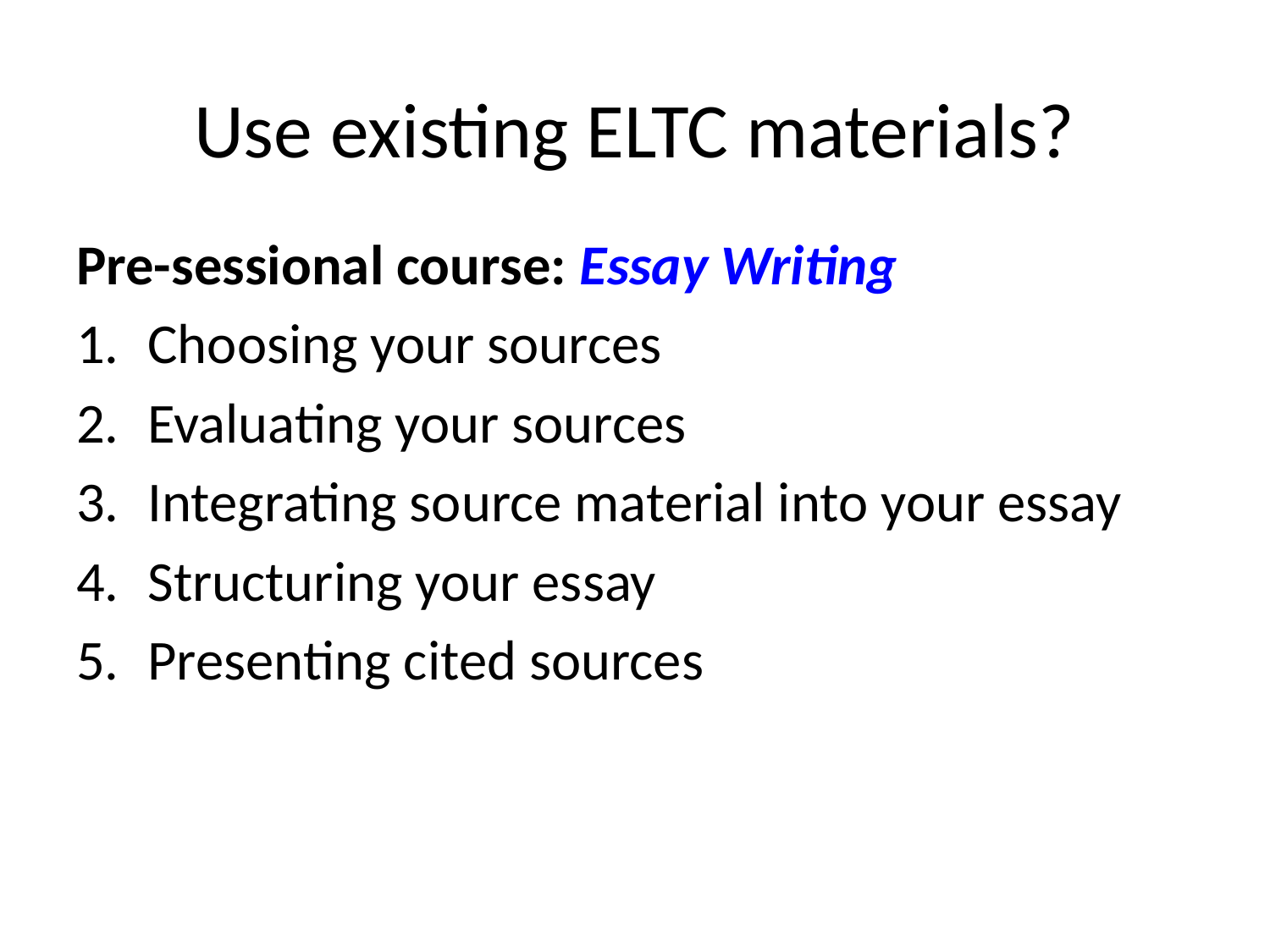

# Use existing ELTC materials?
Pre-sessional course: Essay Writing
Choosing your sources
Evaluating your sources
Integrating source material into your essay
Structuring your essay
Presenting cited sources